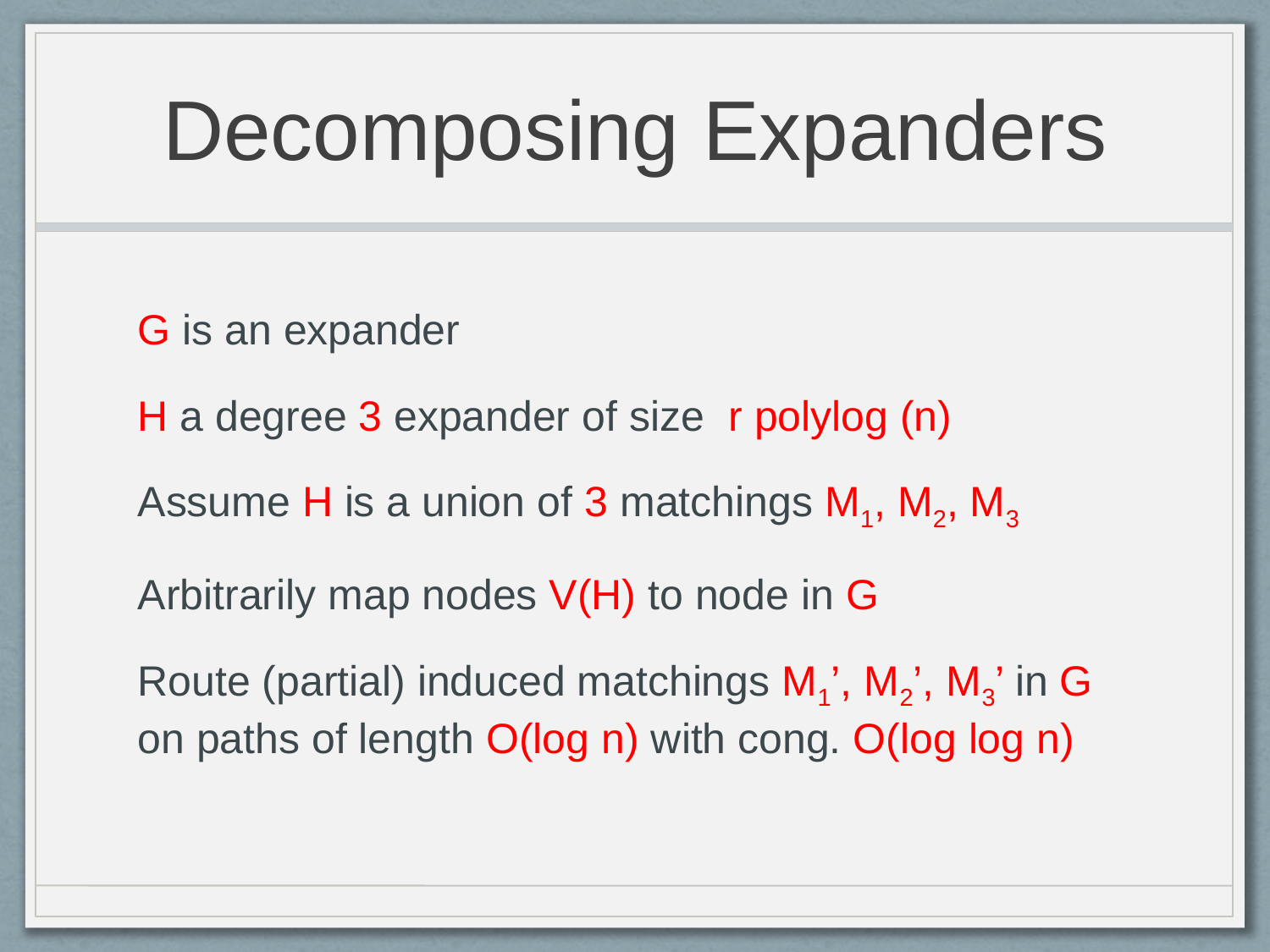

# Decomposing Expanders
G is an expander
H a degree 3 expander of size  r polylog (n)
Assume H is a union of 3 matchings M1, M2, M3
Arbitrarily map nodes V(H) to node in G
Route (partial) induced matchings M1’, M2’, M3’ in G on paths of length O(log n) with cong. O(log log n)